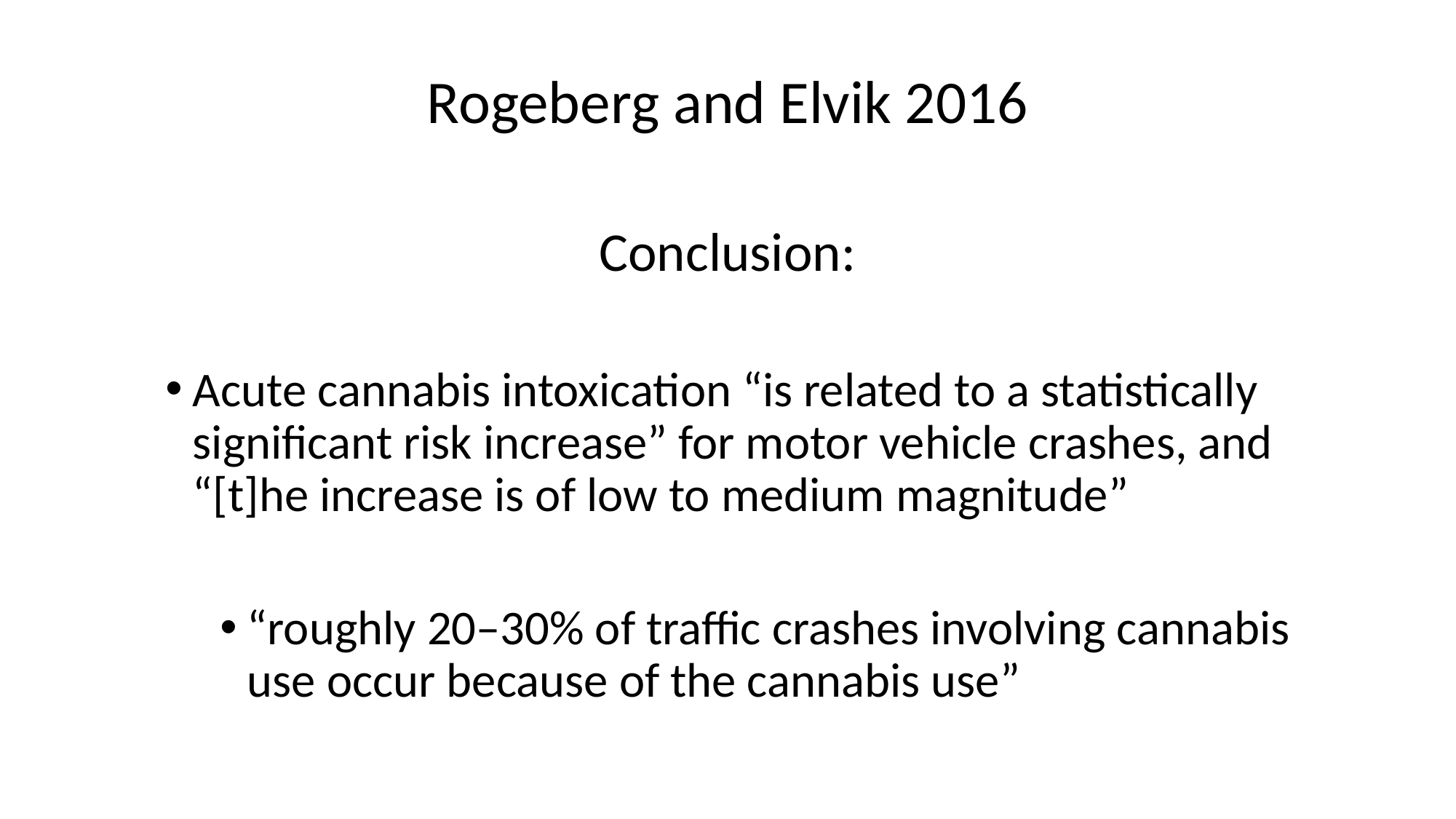

# Rogeberg and Elvik 2016
Conclusion:

Acute cannabis intoxication “is related to a statistically significant risk increase” for motor vehicle crashes, and “[t]he increase is of low to medium magnitude”

“roughly 20–30% of traffic crashes involving cannabis use occur because of the cannabis use”